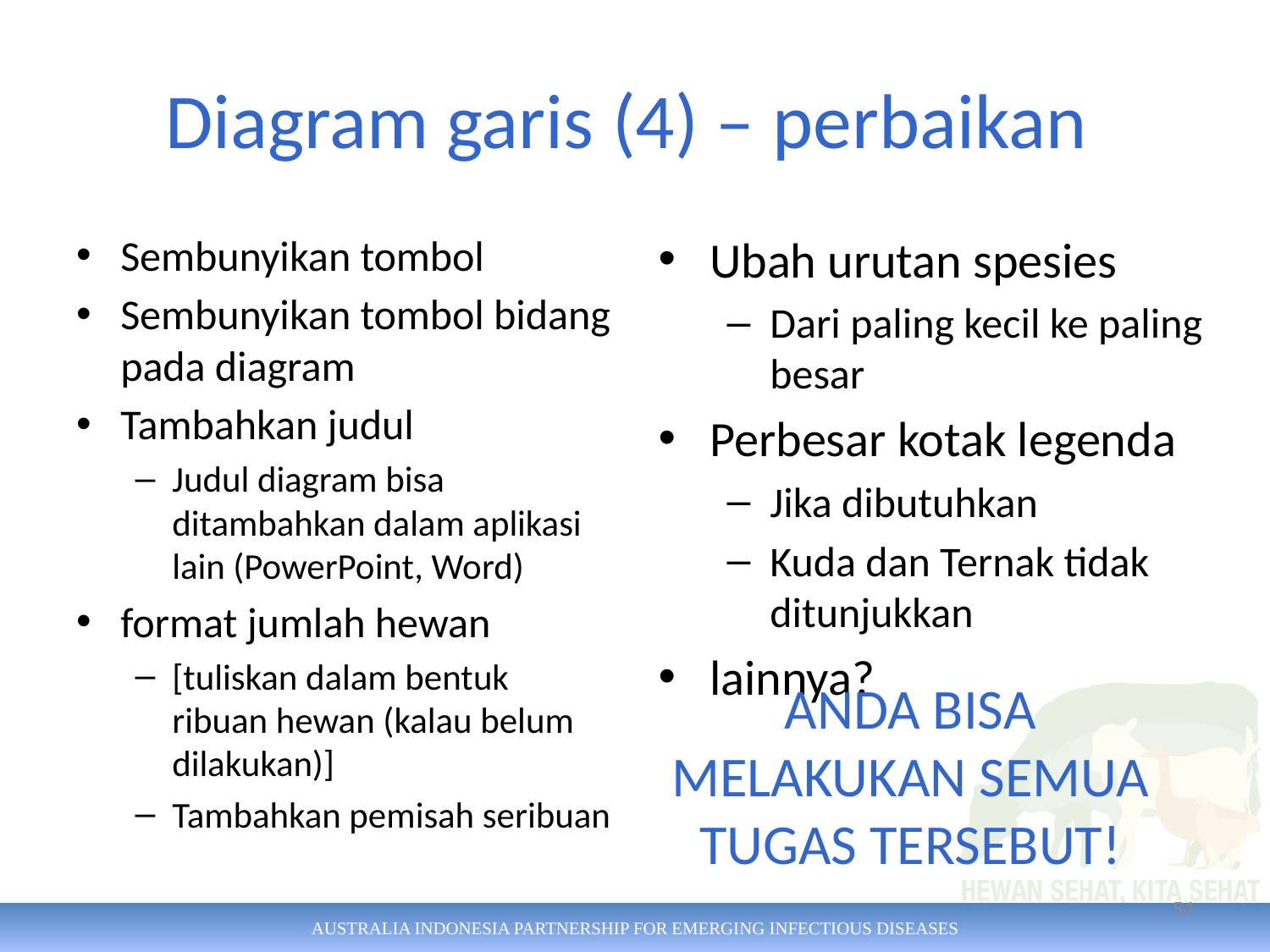

# Diagram garis (4) – perbaikan
Sembunyikan tombol
Sembunyikan tombol bidang pada diagram
Tambahkan judul
Judul diagram bisa ditambahkan dalam aplikasi lain (PowerPoint, Word)
format jumlah hewan
[tuliskan dalam bentuk ribuan hewan (kalau belum dilakukan)]
Tambahkan pemisah seribuan

Ubah urutan spesies
Dari paling kecil ke paling besar
Perbesar kotak legenda
Jika dibutuhkan
Kuda dan Ternak tidak ditunjukkan
lainnya?
ANDA BISA MELAKUKAN SEMUA TUGAS TERSEBUT!
54